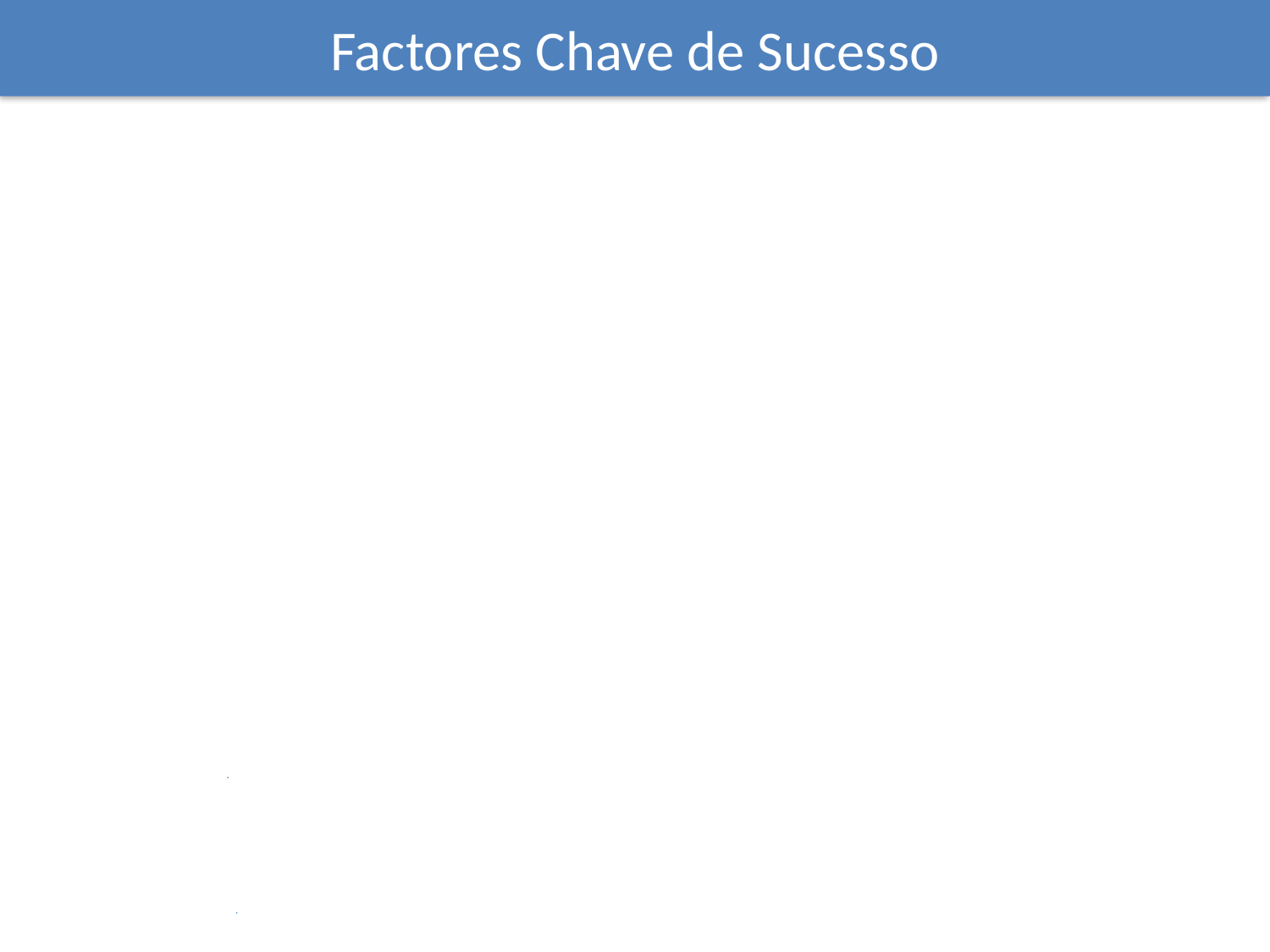

Factores Chave de Sucesso
I&D
e Marketing